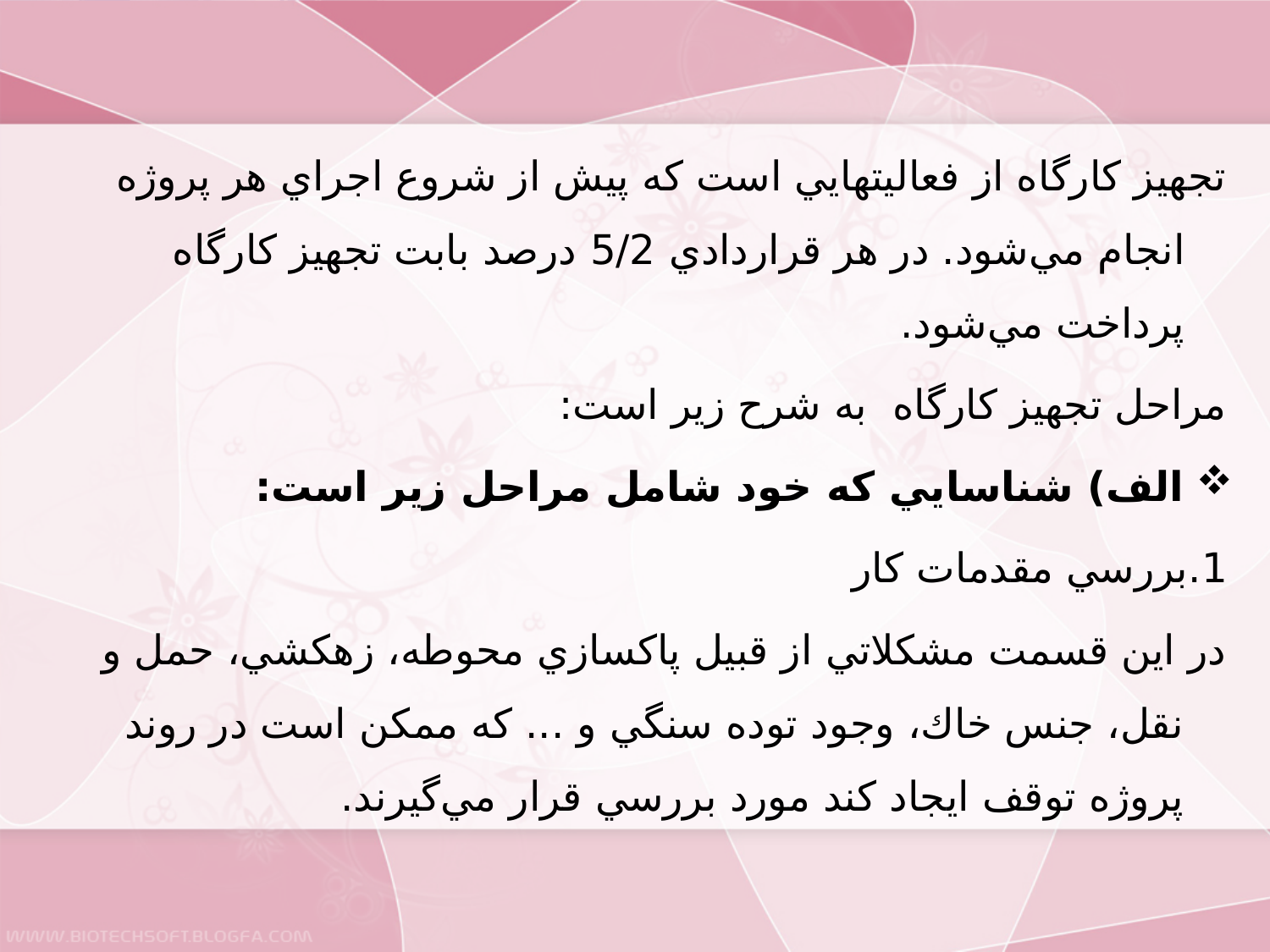

تجهيز كارگاه از فعاليتهايي است كه پيش از شروع اجراي هر پروژه انجام مي‌شود. در هر قراردادي 5/2 درصد بابت تجهيز كارگاه پرداخت مي‌شود.
	مراحل تجهيز كارگاه  به شرح زير است:
	الف) شناسايي كه خود شامل مراحل زير است:
1.	بررسي مقدمات كار
	در اين قسمت مشكلاتي از قبيل پاكسازي محوطه، زهكشي، حمل و نقل، جنس خاك، وجود توده سنگي و ... كه ممكن است در روند پروژه توقف ايجاد كند مورد بررسي قرار مي‌گيرند.